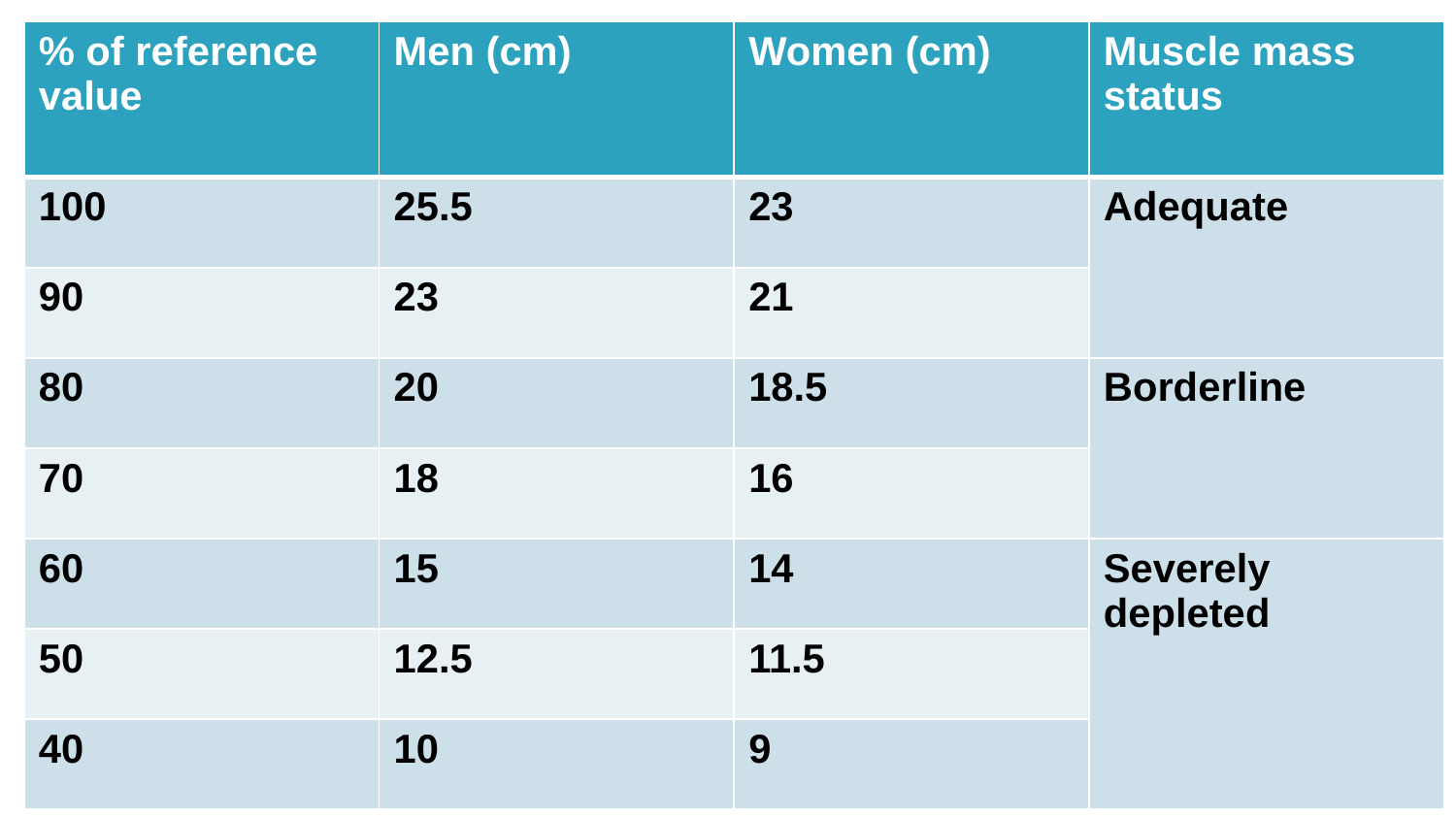

| % of reference value | Men (cm) | Women (cm) | Muscle mass status |
| --- | --- | --- | --- |
| 100 | 25.5 | 23 | Adequate |
| 90 | 23 | 21 |  |
| 80 | 20 | 18.5 | Borderline |
| 70 | 18 | 16 |  |
| 60 | 15 | 14 | Severely depleted |
| 50 | 12.5 | 11.5 |  |
| 40 | 10 | 9 |  |